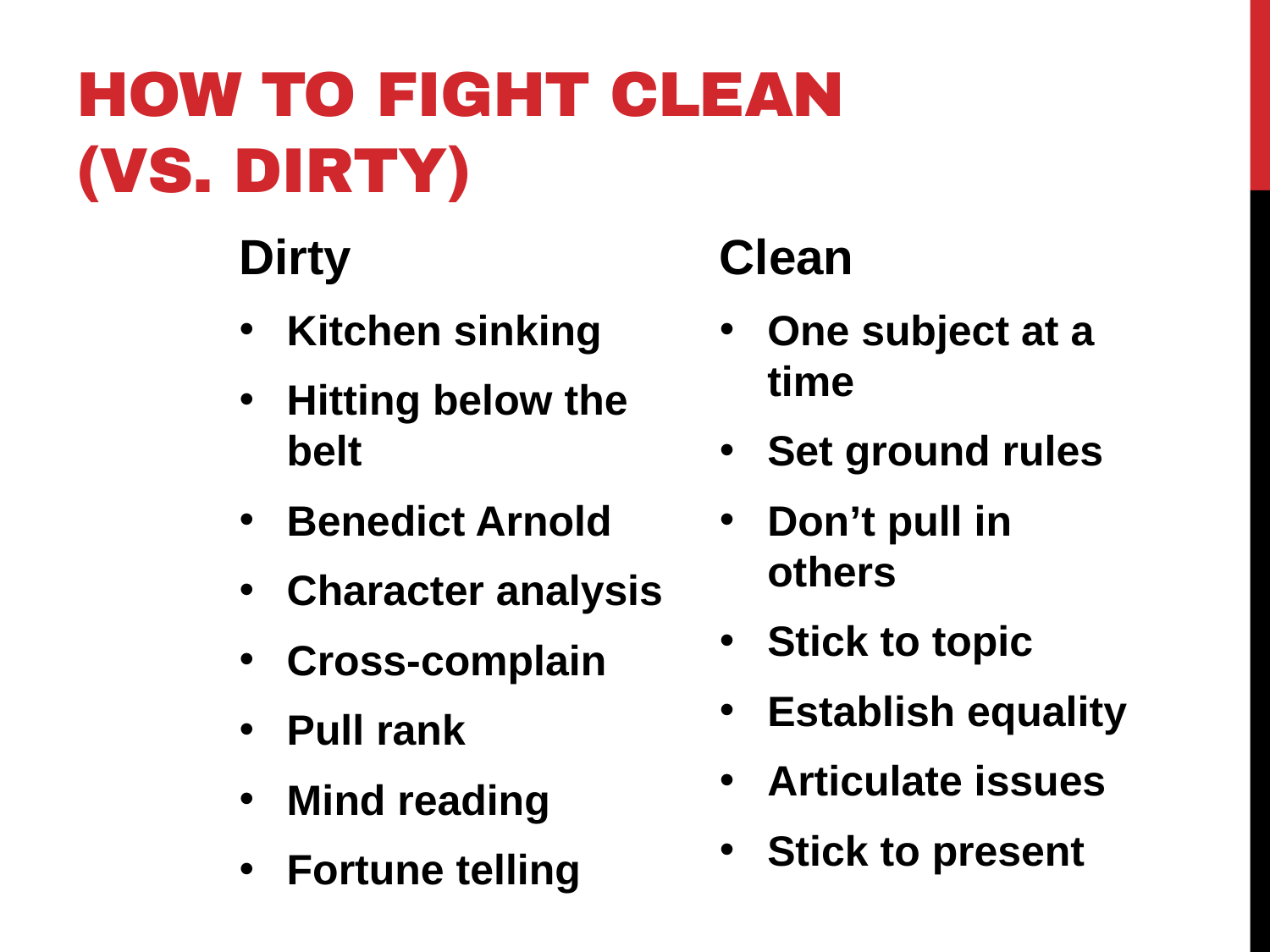

# How to fight clean (vs. dirty)
Dirty
Kitchen sinking
Hitting below the belt
Benedict Arnold
Character analysis
Cross-complain
Pull rank
Mind reading
Fortune telling

Clean
One subject at a time
Set ground rules
Don’t pull in others
Stick to topic
Establish equality
Articulate issues
Stick to present